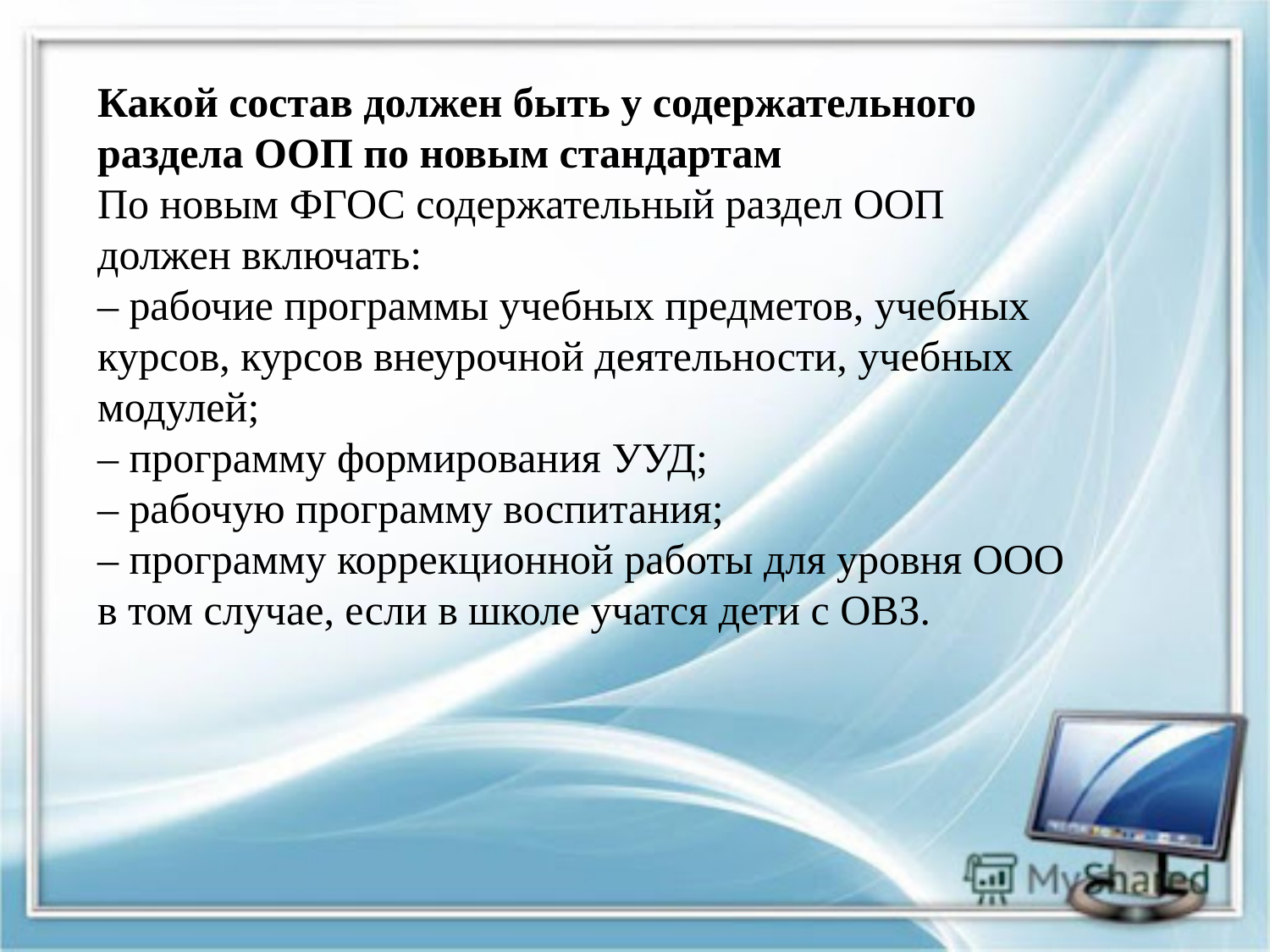

Какой состав должен быть у содержательного раздела ООП по новым стандартам
По новым ФГОС содержательный раздел ООП должен включать:
– рабочие программы учебных предметов, учебных курсов, курсов внеурочной деятельности, учебных модулей;
– программу формирования УУД;
– рабочую программу воспитания;
– программу коррекционной работы для уровня ООО в том случае, если в школе учатся дети с ОВЗ.